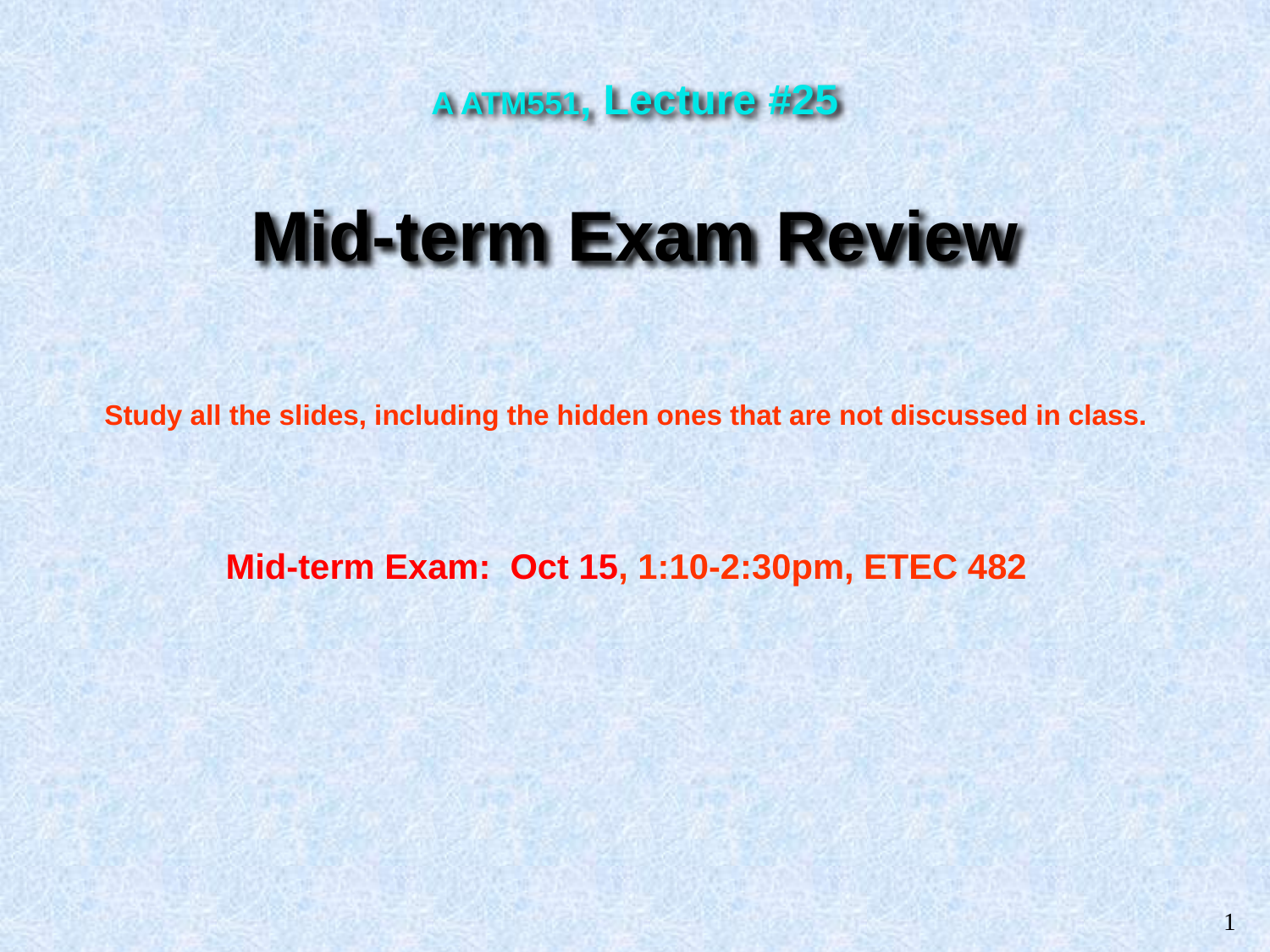

A ATM551, Lecture #25
Mid-term Exam Review

Study all the slides, including the hidden ones that are not discussed in class.

Mid-term Exam:  Oct 15, 1:10-2:30pm, ETEC 482

1